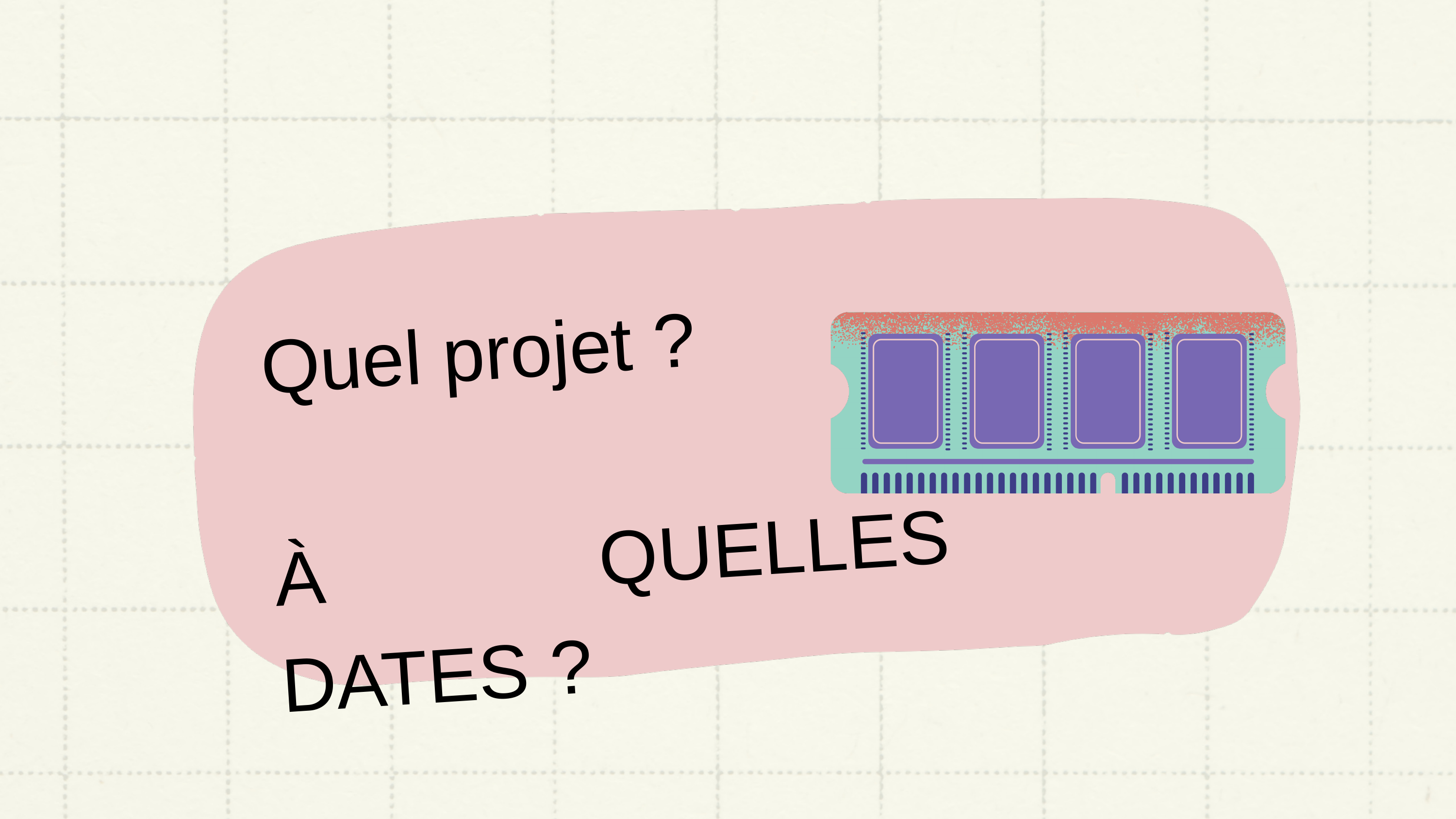

Quel projet ?

À QUELLES DATES ?